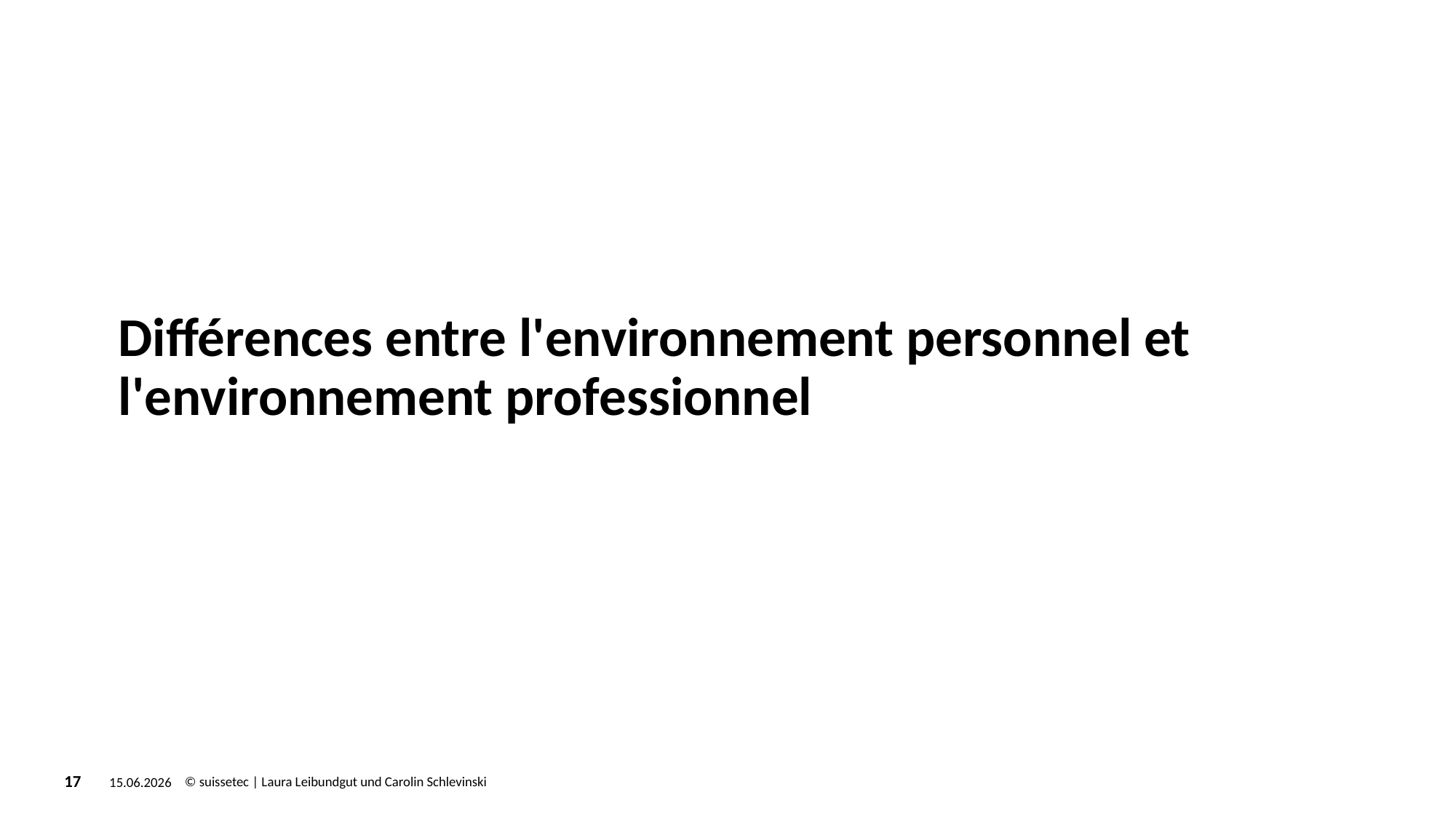

# Différences entre l'environnement personnel et l'environnement professionnel
© suissetec | Laura Leibundgut und Carolin Schlevinski

15.06.2026
17